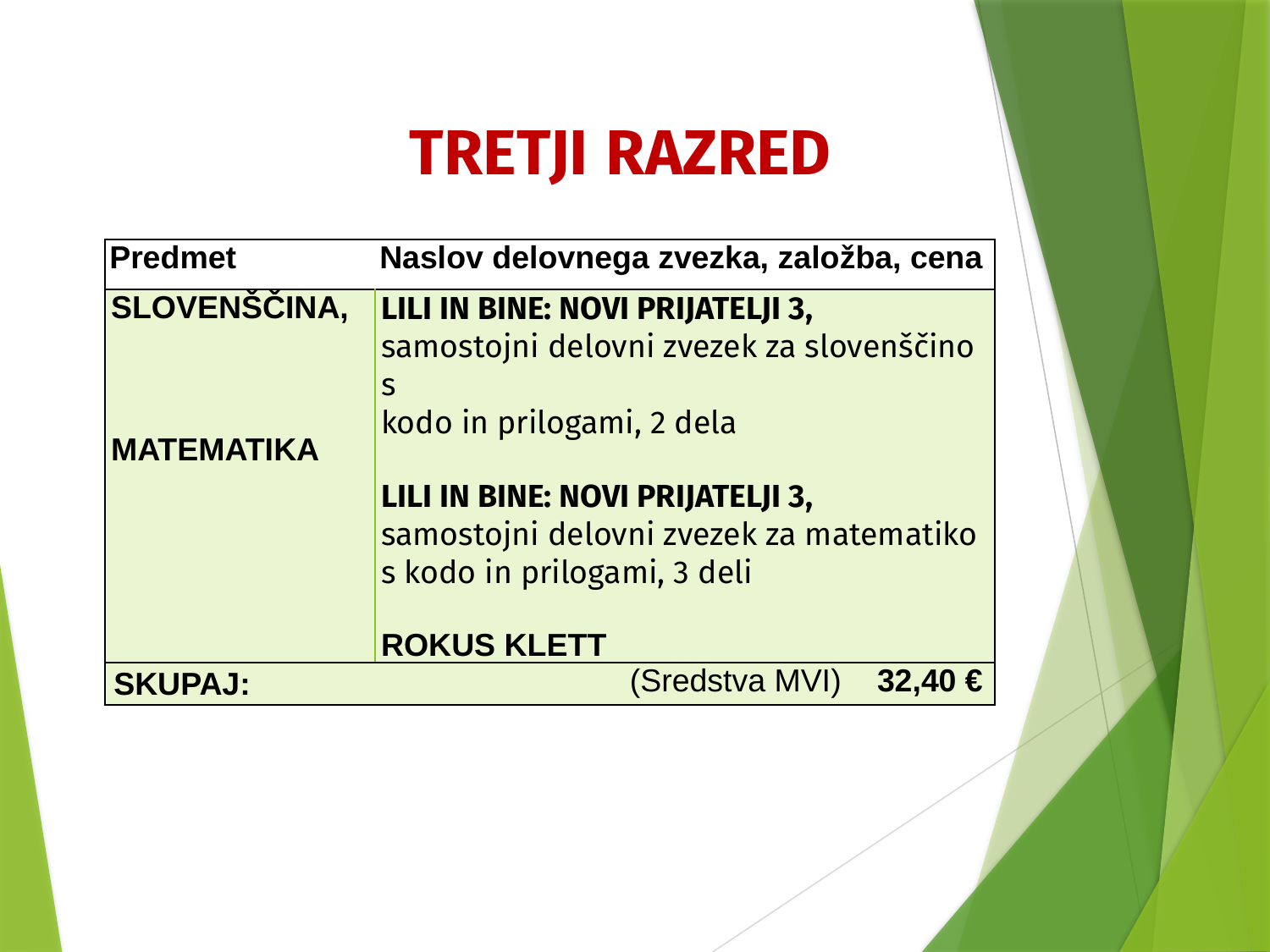

TRETJI RAZRED
| Predmet | Naslov delovnega zvezka, založba, cena |
| --- | --- |
| SLOVENŠČINA, MATEMATIKA | LILI IN BINE: NOVI PRIJATELJI 3, samostojni delovni zvezek za slovenščino s kodo in prilogami, 2 dela LILI IN BINE: NOVI PRIJATELJI 3, samostojni delovni zvezek za matematiko s kodo in prilogami, 3 deli ROKUS KLETT |
| SKUPAJ: | (Sredstva MVI) 32,40 € |